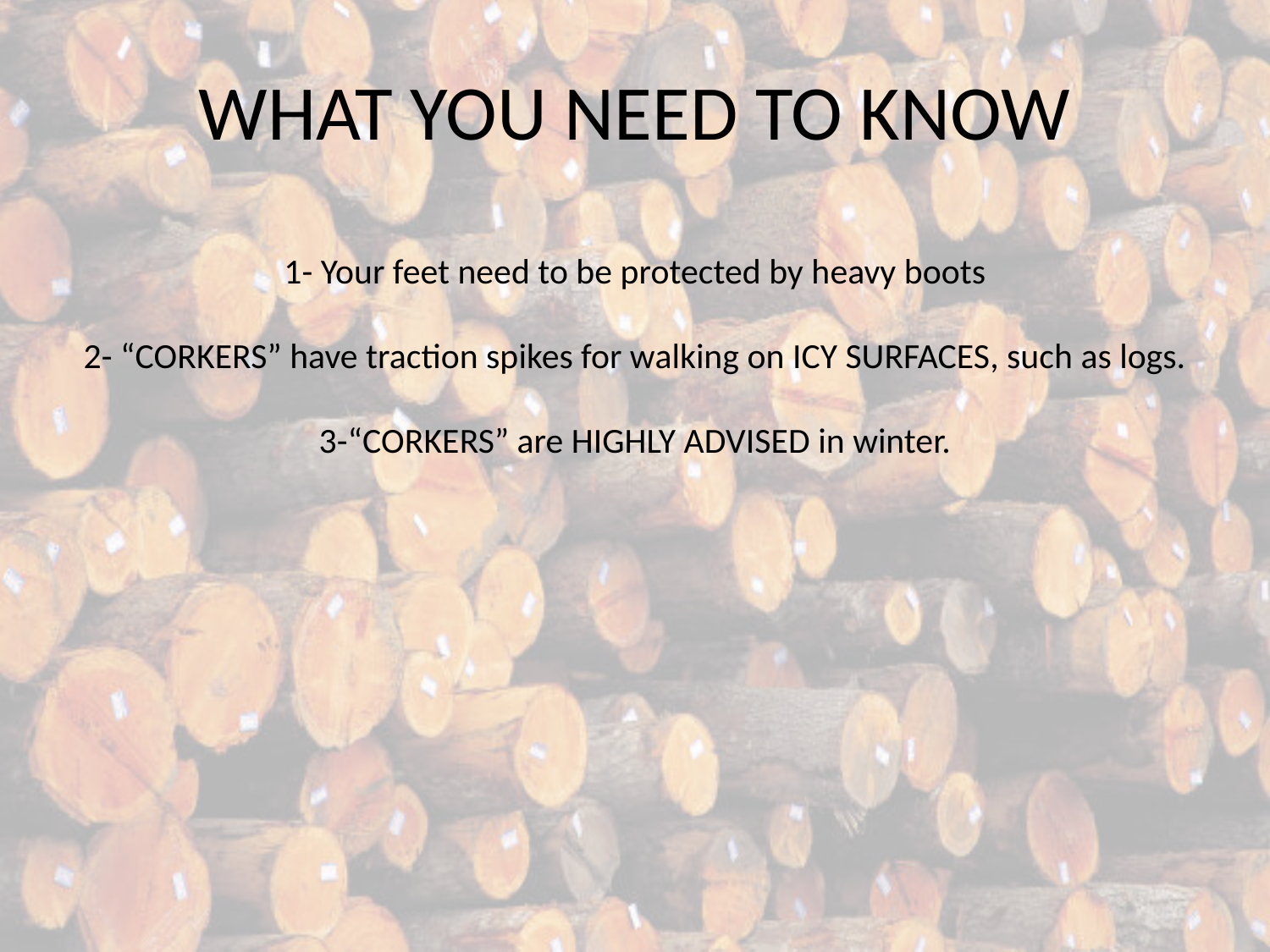

PPE - FOOTWEAR
WHAT YOU NEED TO KNOW
1- Your feet need to be protected by heavy boots
2- “CORKERS” have traction spikes for walking on ICY SURFACES, such as logs.
3-“CORKERS” are HIGHLY ADVISED in winter.